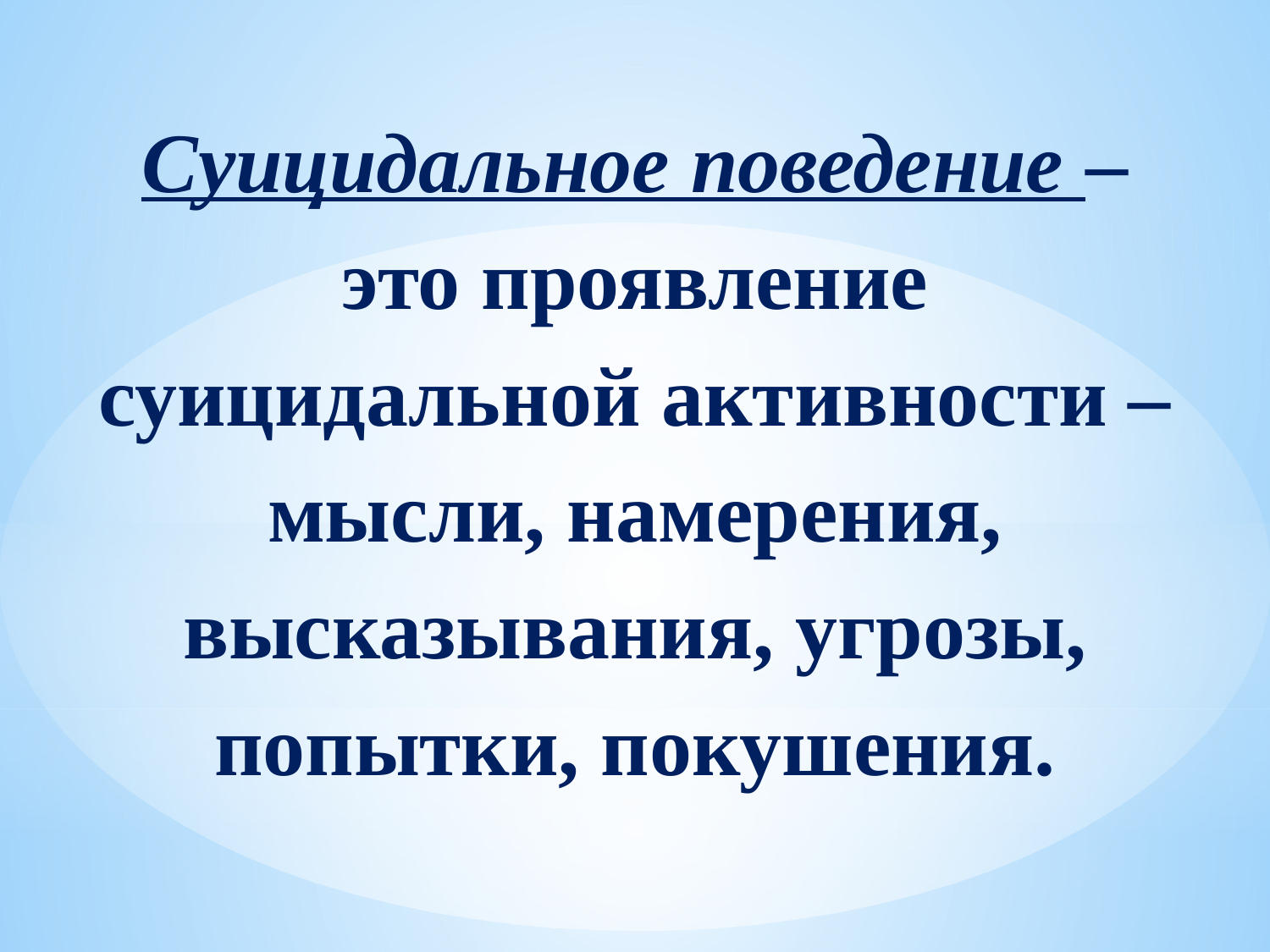

# Суицидальное поведение – это проявление суицидальной активности – мысли, намерения, высказывания, угрозы, попытки, покушения.